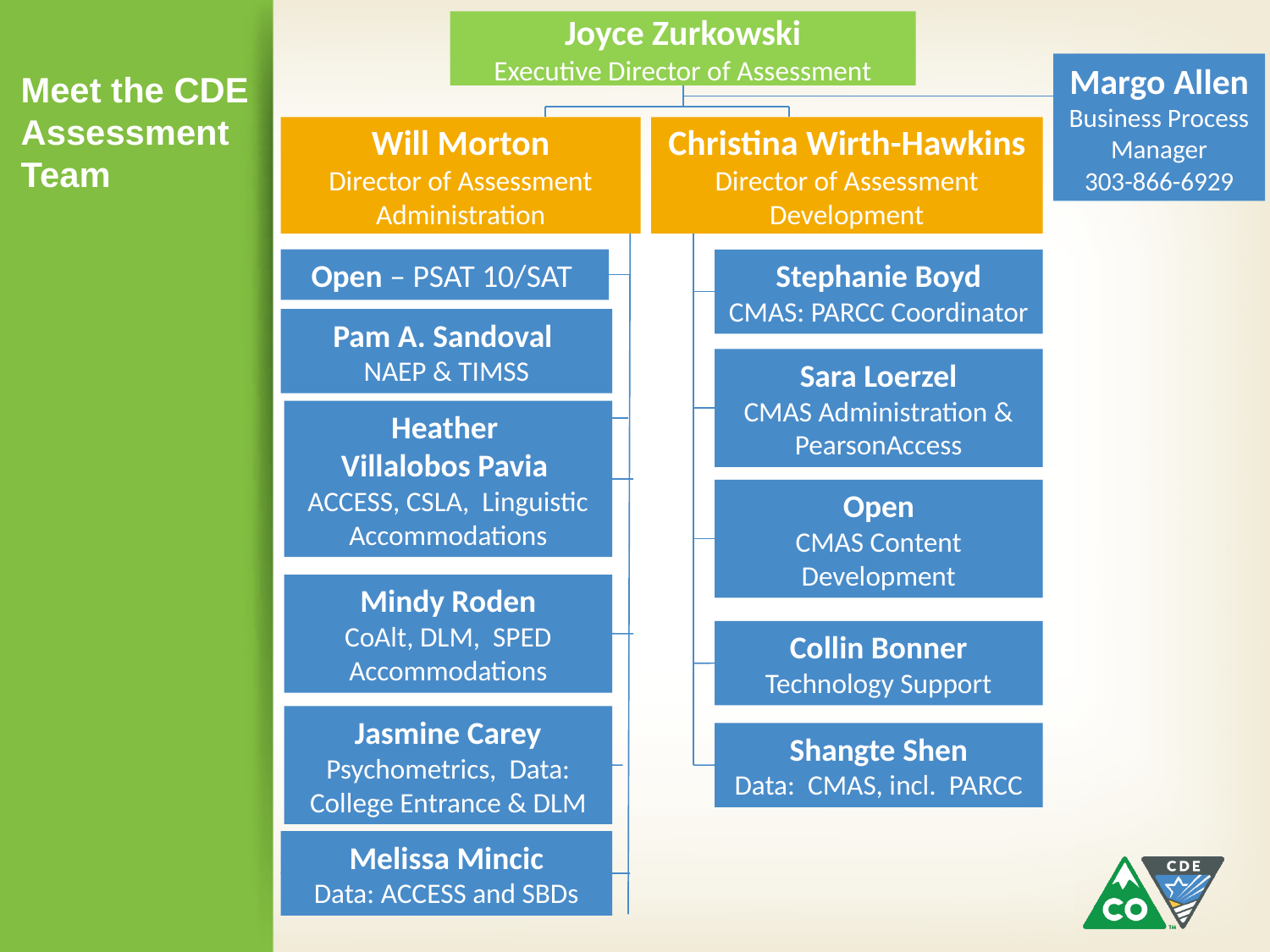

Joyce Zurkowski
Executive Director of Assessment
Margo Allen
Business Process Manager
303-866-6929
# Meet the CDE Assessment Team
Will Morton
Director of Assessment Administration
Christina Wirth-Hawkins
Director of Assessment Development
Open – PSAT 10/SAT
Stephanie Boyd
CMAS: PARCC Coordinator
Pam A. Sandoval
NAEP & TIMSS
Sara Loerzel
CMAS Administration & PearsonAccess
Heather
Villalobos Pavia
ACCESS, CSLA,  Linguistic Accommodations
Open
CMAS Content Development
Mindy Roden
CoAlt, DLM,  SPED Accommodations
Collin Bonner
Technology Support
Jasmine Carey
Psychometrics,  Data: College Entrance & DLM
Shangte Shen
Data:  CMAS, incl.  PARCC
Melissa Mincic
Data: ACCESS and SBDs